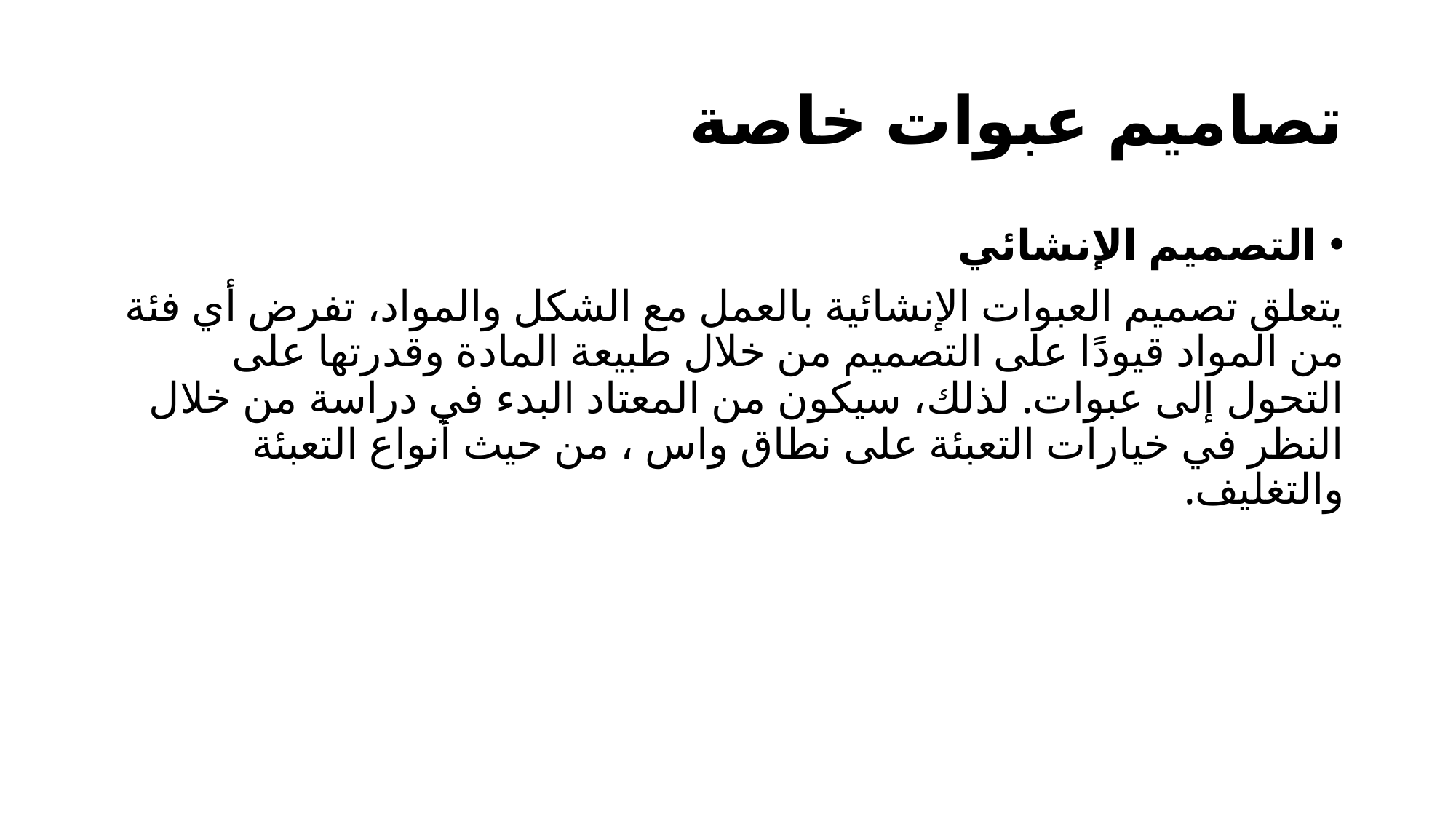

# تصاميم عبوات خاصة
التصميم الإنشائي
يتعلق تصميم العبوات الإنشائية بالعمل مع الشكل والمواد، تفرض أي فئة من المواد قيودًا على التصميم من خلال طبيعة المادة وقدرتها على التحول إلى عبوات. لذلك، سيكون من المعتاد البدء في دراسة من خلال النظر في خيارات التعبئة على نطاق واس ، من حيث أنواع التعبئة والتغليف.